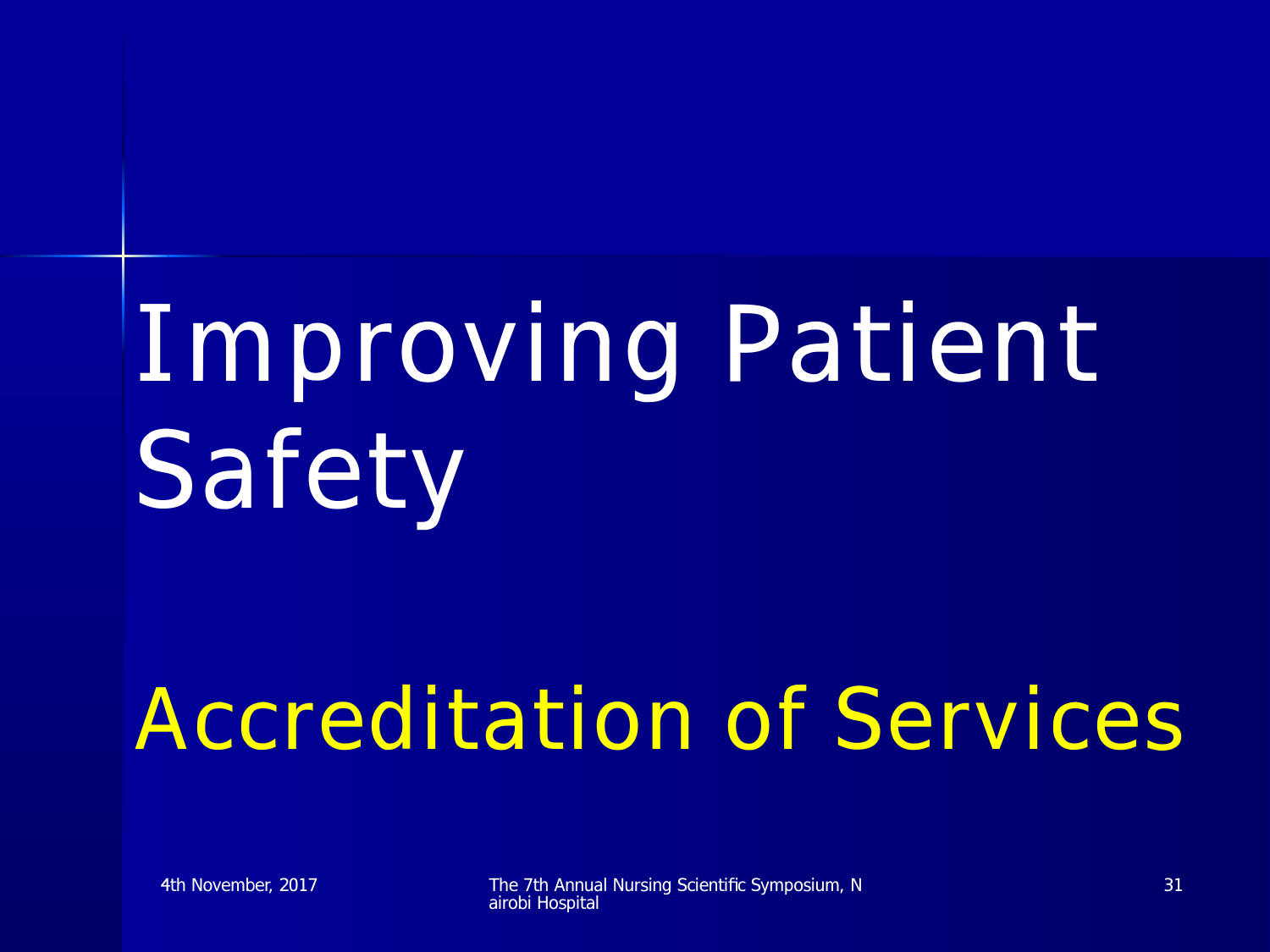

Improving Patient Safety

Accreditation of Services
#
4th November, 2017
The 7th Annual Nursing Scientific Symposium, Nairobi Hospital
31